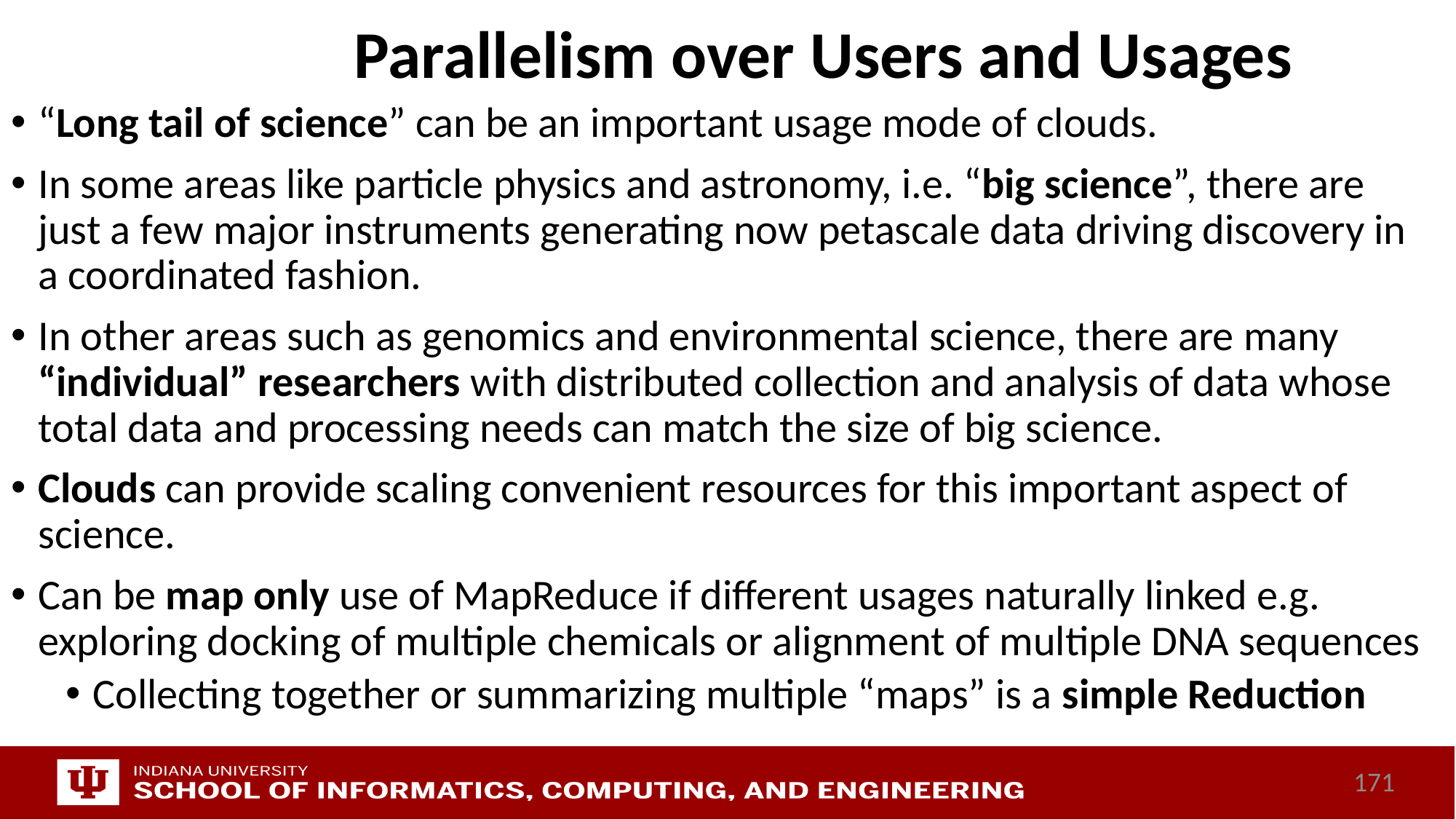

# Parallelism over Users and Usages
“Long tail of science” can be an important usage mode of clouds.
In some areas like particle physics and astronomy, i.e. “big science”, there are just a few major instruments generating now petascale data driving discovery in a coordinated fashion.
In other areas such as genomics and environmental science, there are many “individual” researchers with distributed collection and analysis of data whose total data and processing needs can match the size of big science.
Clouds can provide scaling convenient resources for this important aspect of science.
Can be map only use of MapReduce if different usages naturally linked e.g. exploring docking of multiple chemicals or alignment of multiple DNA sequences
Collecting together or summarizing multiple “maps” is a simple Reduction

171